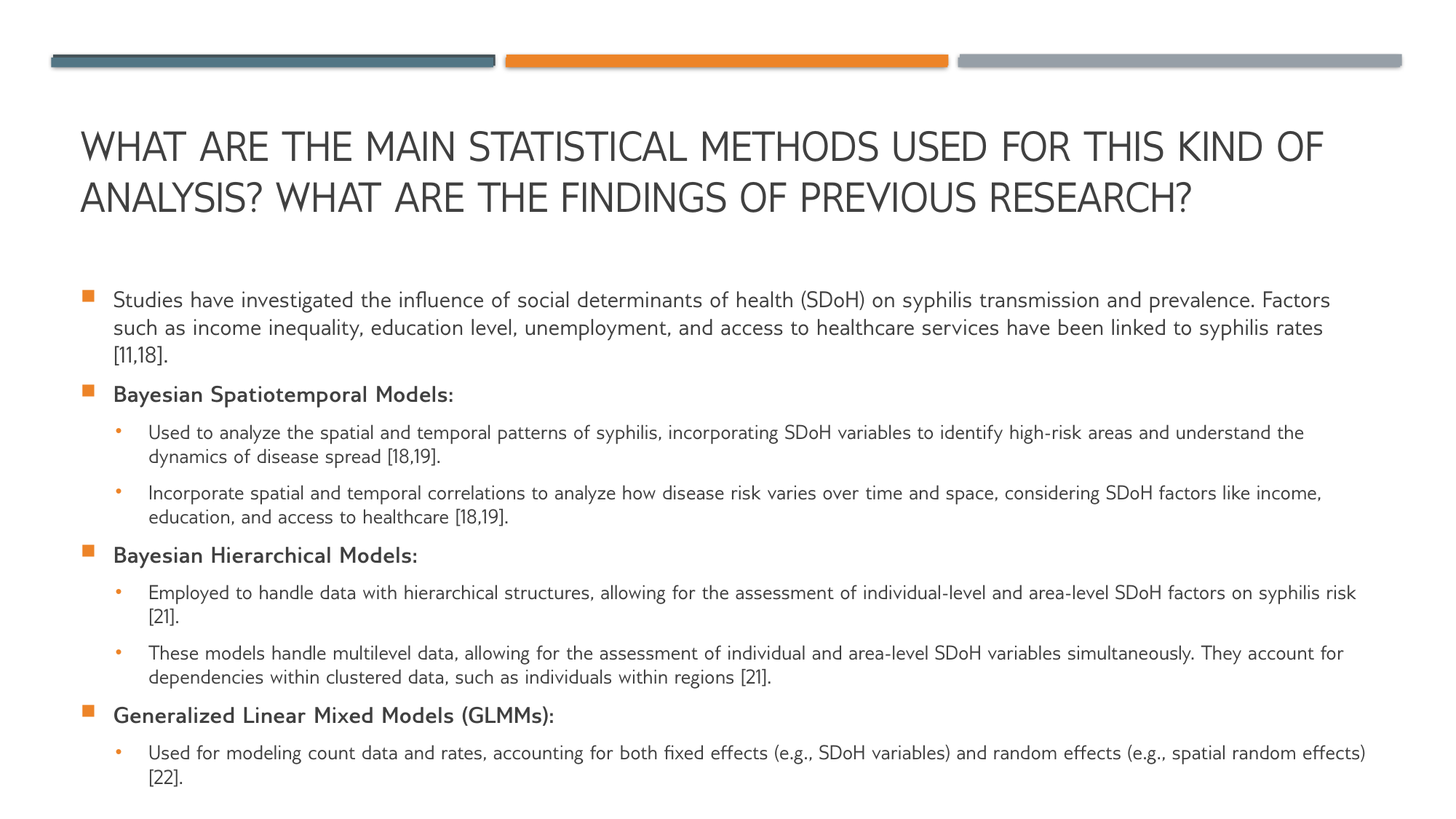

# What are the main statistical methods used for this kind of analysis? What are the findings of previous research?
Studies have investigated the influence of social determinants of health (SDoH) on syphilis transmission and prevalence. Factors such as income inequality, education level, unemployment, and access to healthcare services have been linked to syphilis rates [11,18].
Bayesian Spatiotemporal Models:
Used to analyze the spatial and temporal patterns of syphilis, incorporating SDoH variables to identify high-risk areas and understand the dynamics of disease spread [18,19].
Incorporate spatial and temporal correlations to analyze how disease risk varies over time and space, considering SDoH factors like income, education, and access to healthcare [18,19].
Bayesian Hierarchical Models:
Employed to handle data with hierarchical structures, allowing for the assessment of individual-level and area-level SDoH factors on syphilis risk [21].
These models handle multilevel data, allowing for the assessment of individual and area-level SDoH variables simultaneously. They account for dependencies within clustered data, such as individuals within regions [21].
Generalized Linear Mixed Models (GLMMs):
Used for modeling count data and rates, accounting for both fixed effects (e.g., SDoH variables) and random effects (e.g., spatial random effects) [22].